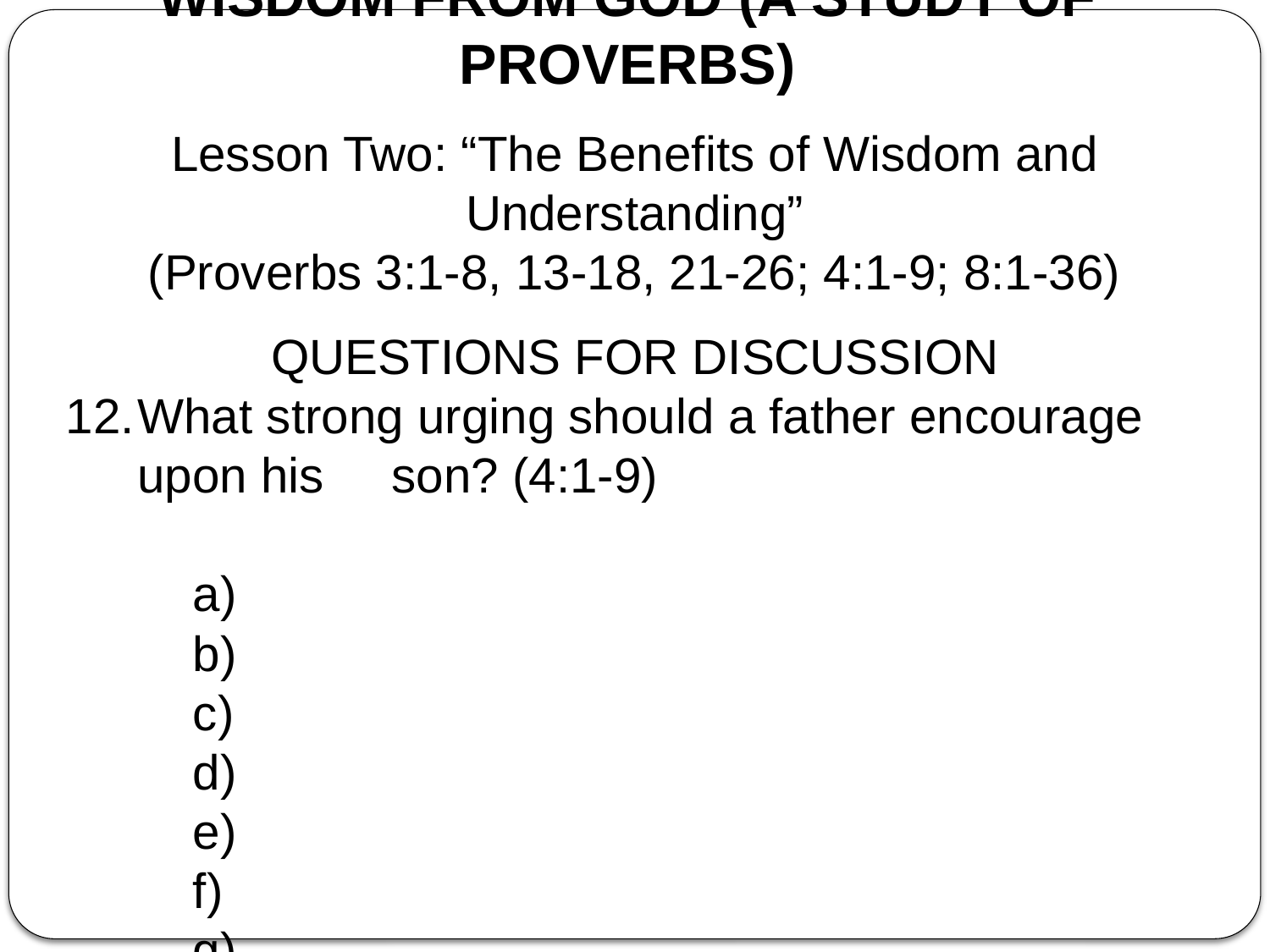

# WISDOM FROM GOD (A STUDY OF PROVERBS)
Lesson Two: “The Benefits of Wisdom and Understanding”
(Proverbs 3:1-8, 13-18, 21-26; 4:1-9; 8:1-36)

QUESTIONS FOR DISCUSSION
What strong urging should a father encourage upon his 	son? (4:1-9)

 	a)
	b)
	c)
	d)
	e)
	f)
	g)